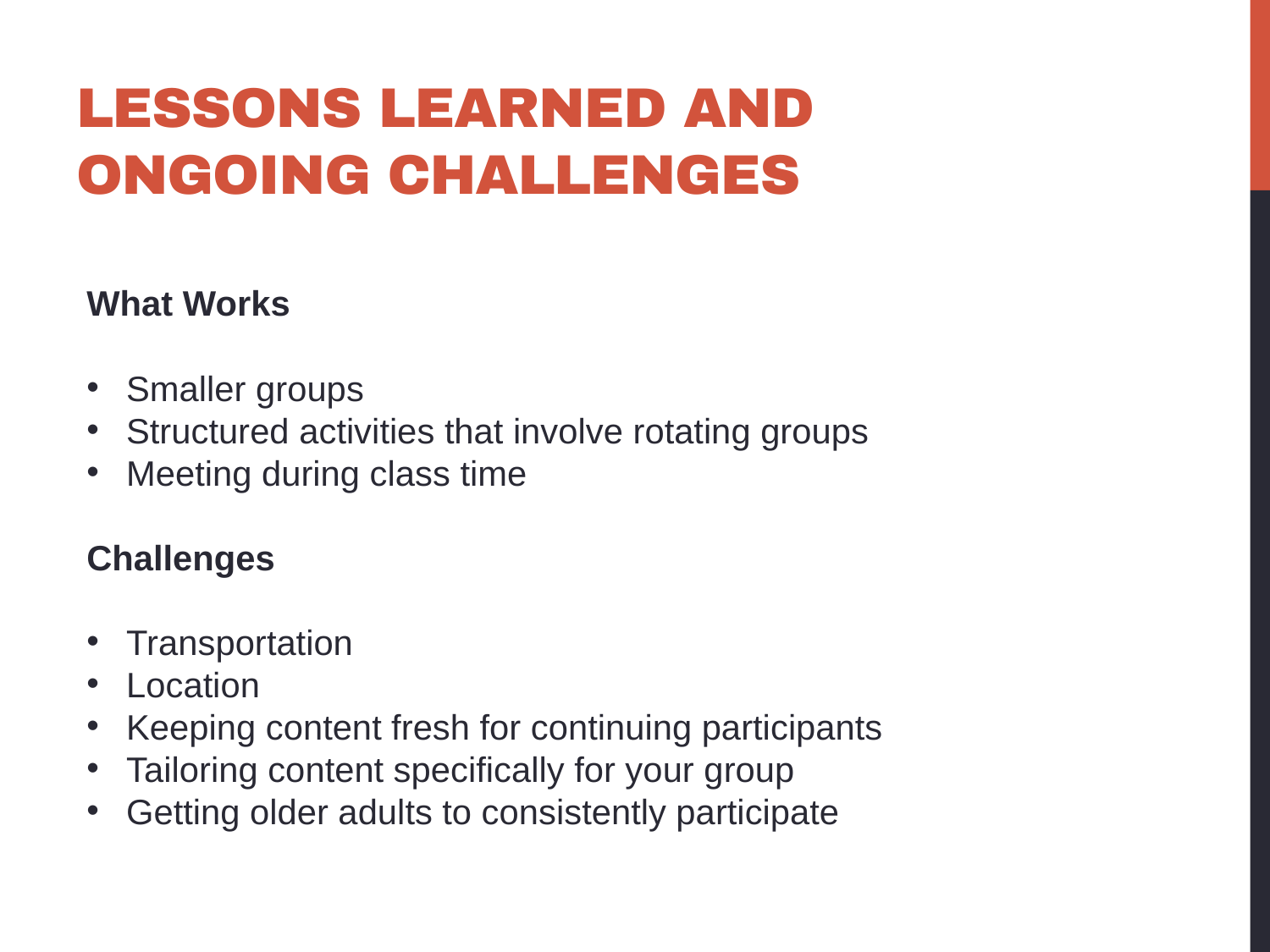

# Lessons learned and ongoing challenges
What Works

Smaller groups
Structured activities that involve rotating groups
Meeting during class time

Challenges

Transportation
Location
Keeping content fresh for continuing participants
Tailoring content specifically for your group
Getting older adults to consistently participate